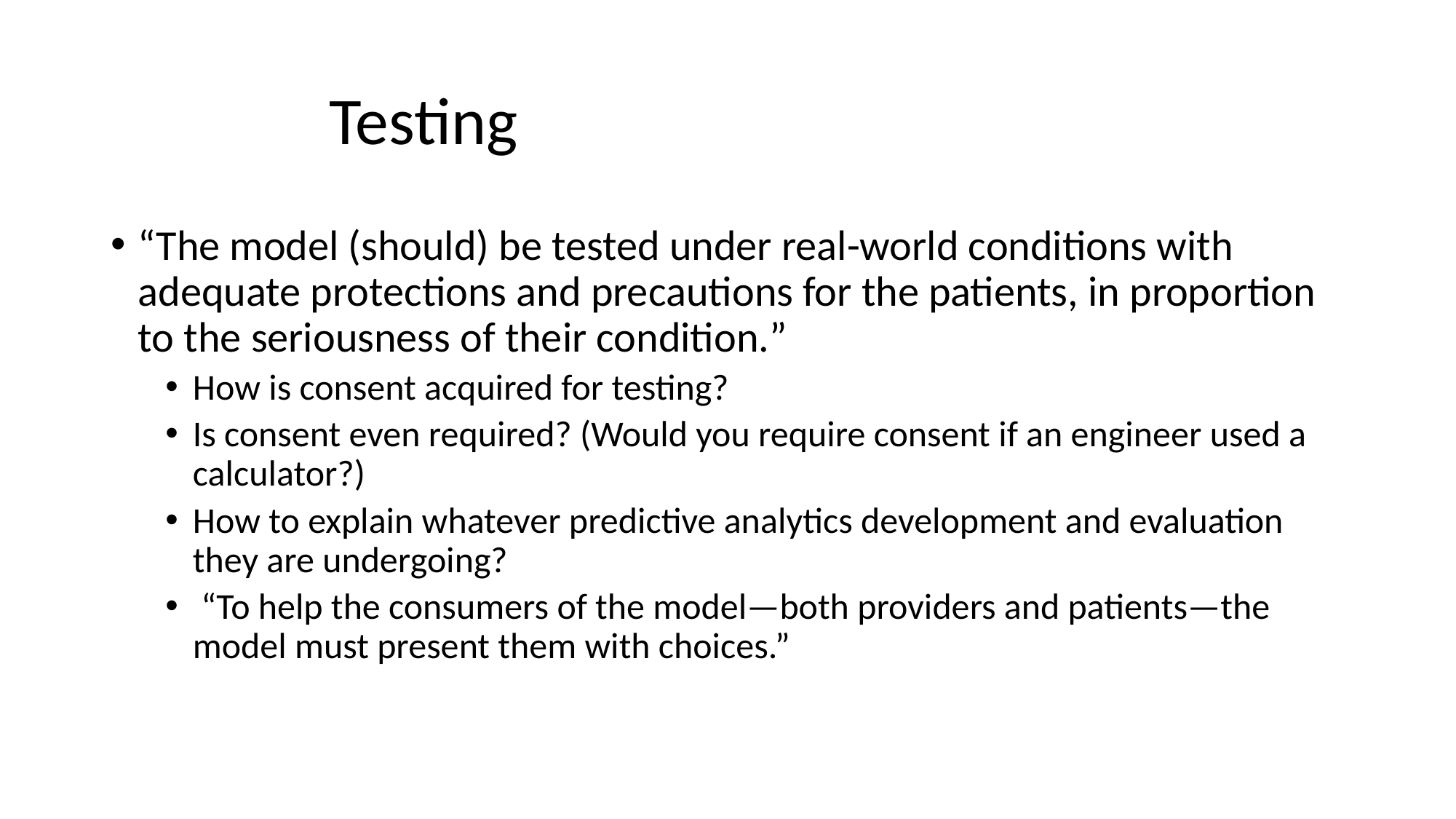

# Testing
“The model (should) be tested under real-world conditions with adequate protections and precautions for the patients, in proportion to the seriousness of their condition.”
How is consent acquired for testing?
Is consent even required? (Would you require consent if an engineer used a calculator?)
How to explain whatever predictive analytics development and evaluation they are undergoing?
 “To help the consumers of the model—both providers and patients—the model must present them with choices.”